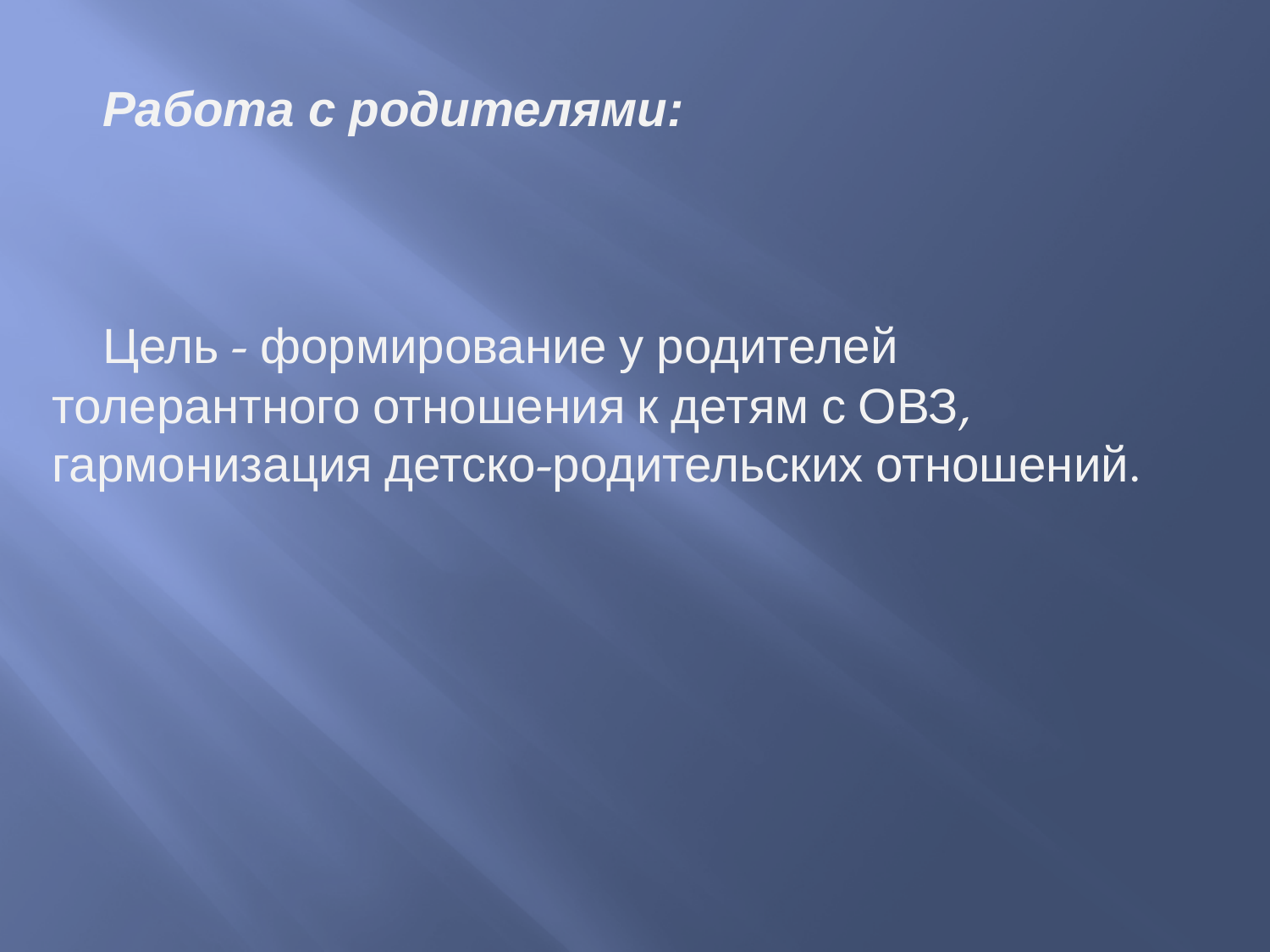

Работа с родителями:

Цель - формирование у родителей толерантного отношения к детям с ОВЗ, гармонизация детско-родительских отношений.